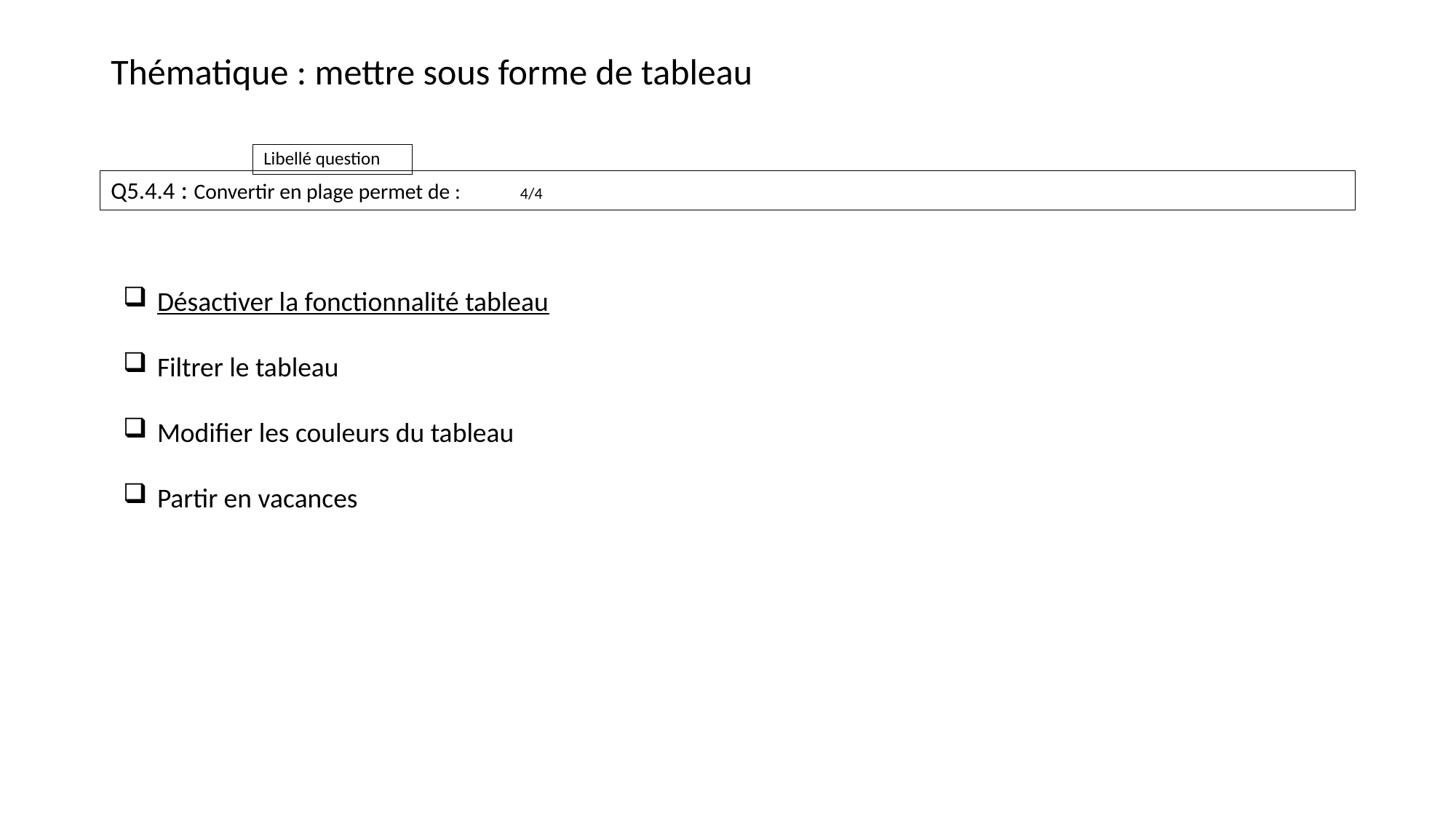

# Thématique : mettre sous forme de tableau
Q5.4.4 : Convertir en plage permet de :	4/4
Désactiver la fonctionnalité tableau
Filtrer le tableau
Modifier les couleurs du tableau
Partir en vacances